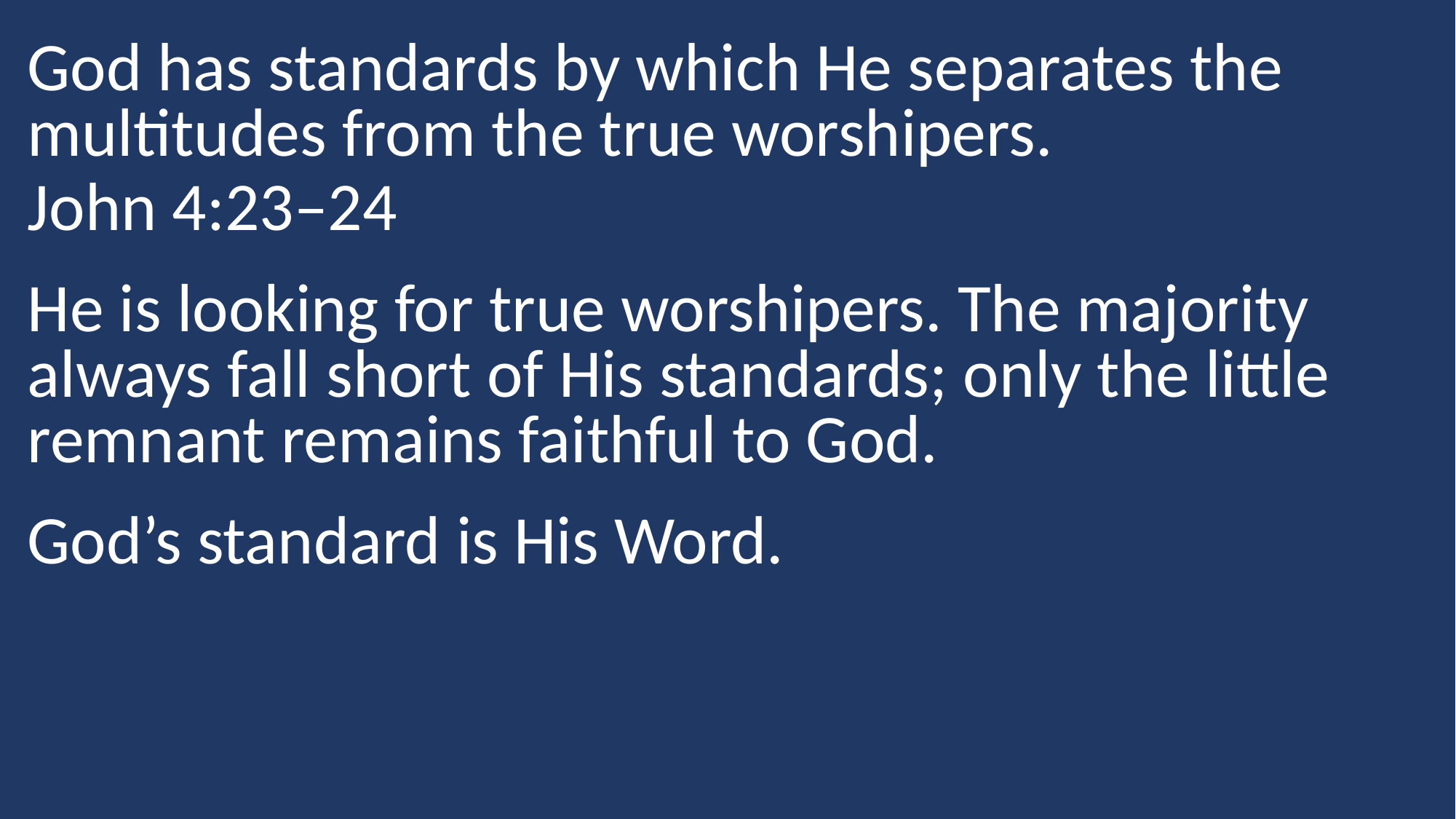

God has standards by which He separates the multitudes from the true worshipers.
John 4:23–24

He is looking for true worshipers. The majority always fall short of His standards; only the little remnant remains faithful to God.

God’s standard is His Word.